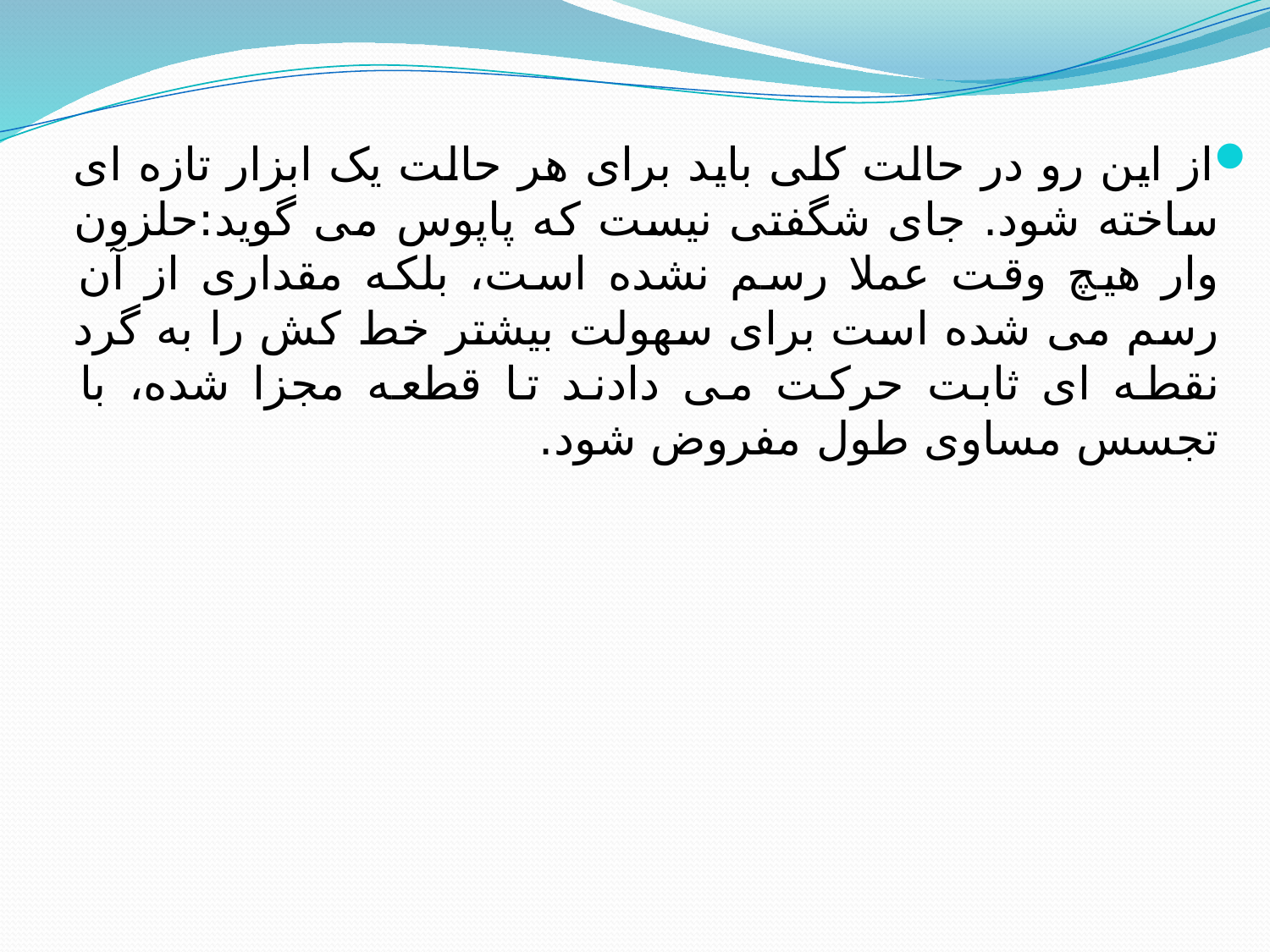

از این رو در حالت کلی باید برای هر حالت یک ابزار تازه ای ساخته شود. جای شگفتی نیست که پاپوس می گوید:حلزون وار هیچ وقت عملا رسم نشده است، بلکه مقداری از آن رسم می شده است برای سهولت بیشتر خط کش را به گرد نقطه ای ثابت حرکت می دادند تا قطعه مجزا شده، با تجسس مساوی طول مفروض شود.